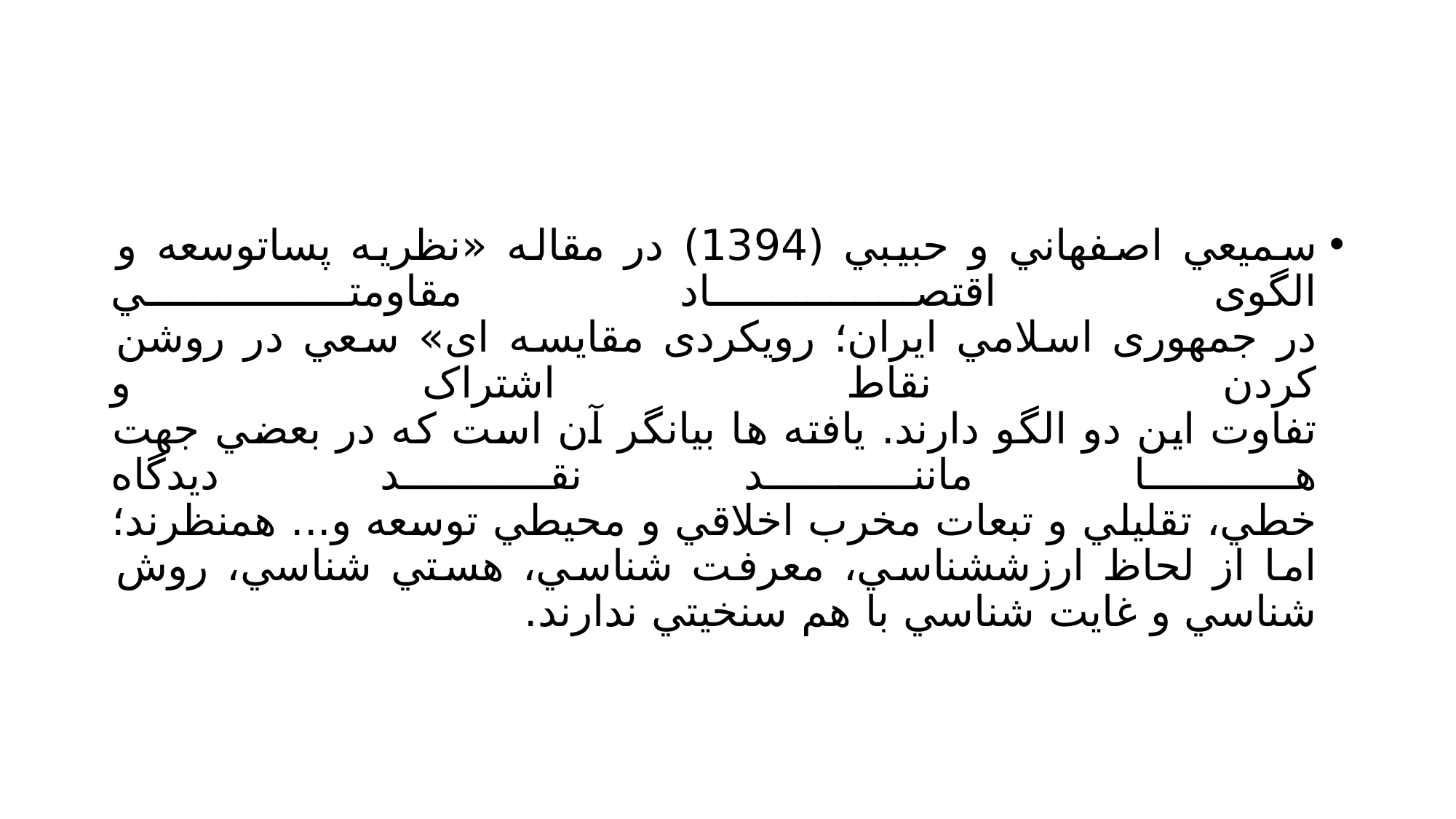

#
سميعي اصفهاني و حبيبي (1394) در مقاله «نظریه پساتوسعه و الگوی اقتصاد مقاومتي
در جمهوری اسلامي ایران؛ رویکردی مقایسه ای» سعي در روشن کردن نقاط اشتراک و
تفاوت این دو الگو دارند. یافته ها بيانگر آن است که در بعضي جهت ها مانند نقد دیدگاه
خطي، تقليلي و تبعات مخرب اخلاقي و محيطي توسعه و... همنظرند؛ اما از لحاظ ارزششناسي، معرفت شناسي، هستي شناسي، روش شناسي و غایت شناسي با هم سنخيتي ندارند.